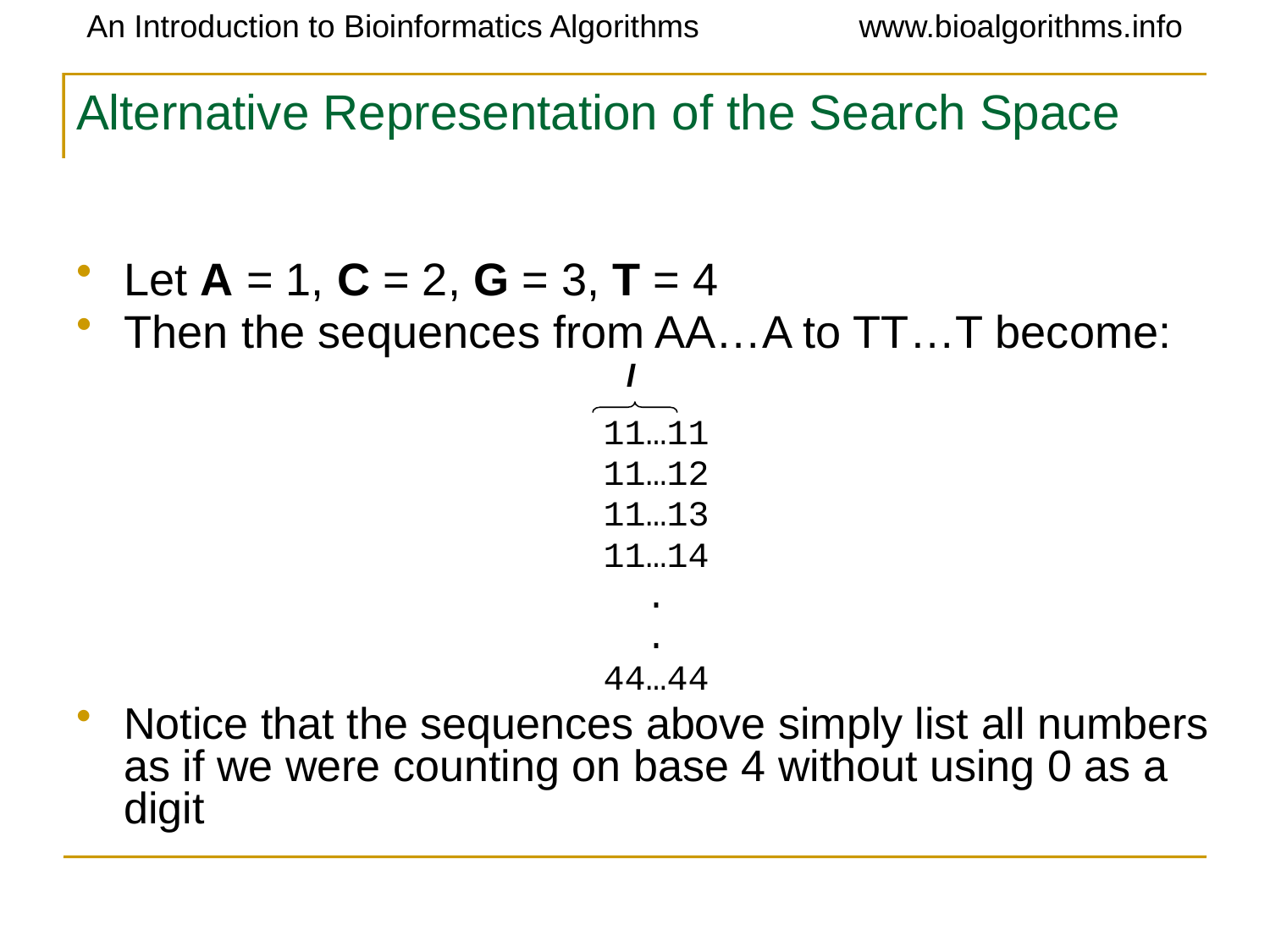

# Alternative Representation of the Search Space
Let A = 1, C = 2, G = 3, T = 4
Then the sequences from AA…A to TT…T become:

11…11
11…12
11…13
11…14
.
.
44…44
Notice that the sequences above simply list all numbers as if we were counting on base 4 without using 0 as a digit

l